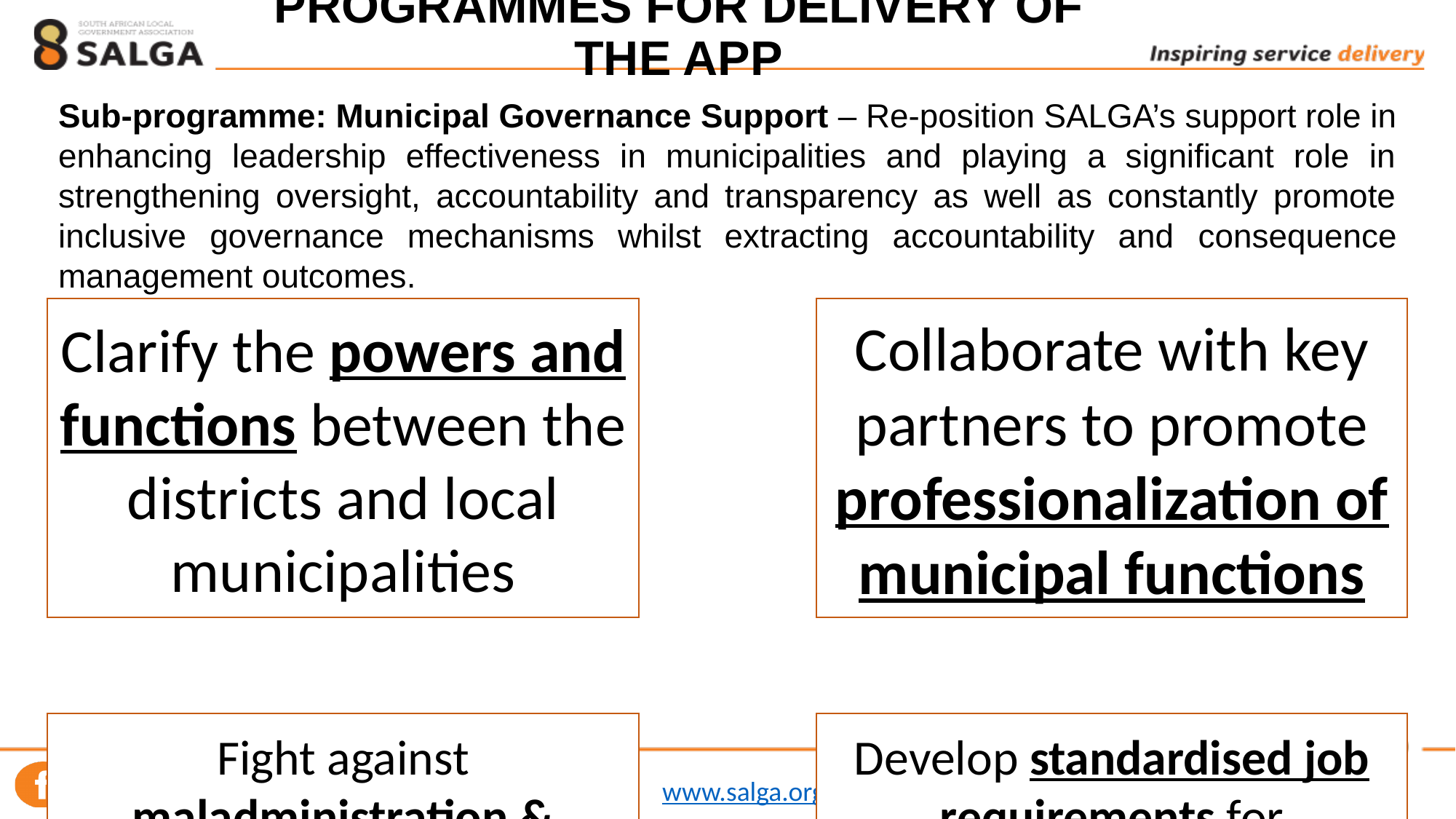

# PROGRAMMES FOR DELIVERY OF THE APP
Sub-programme: Municipal Governance Support – Re-position SALGA’s support role in enhancing leadership effectiveness in municipalities and playing a significant role in strengthening oversight, accountability and transparency as well as constantly promote inclusive governance mechanisms whilst extracting accountability and consequence management outcomes.
Clarify the powers and functions between the districts and local municipalities
Collaborate with key partners to promote professionalization of municipal functions